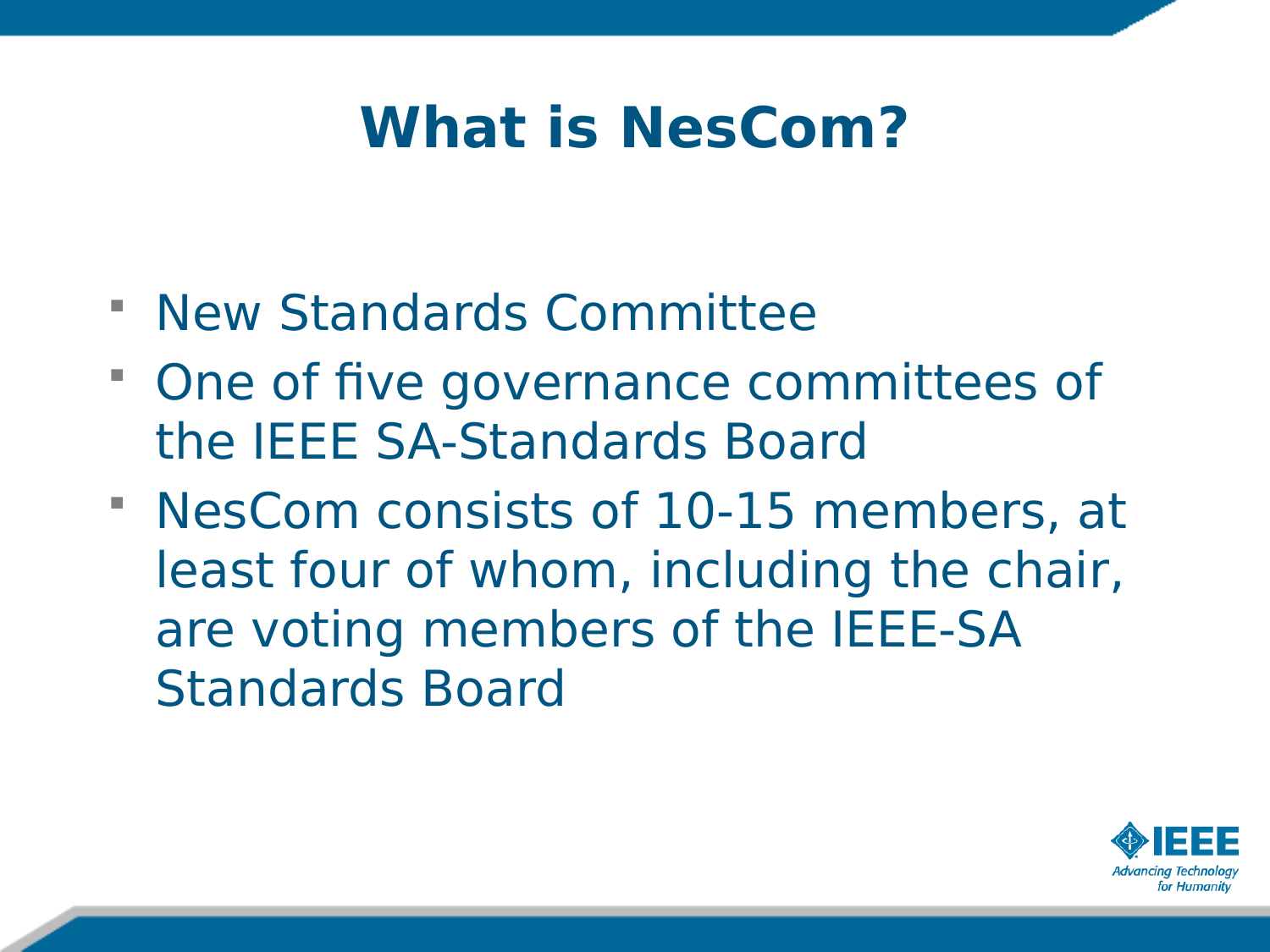

# What is NesCom?
New Standards Committee
One of five governance committees of the IEEE SA-Standards Board
NesCom consists of 10-15 members, at least four of whom, including the chair, are voting members of the IEEE-SA Standards Board